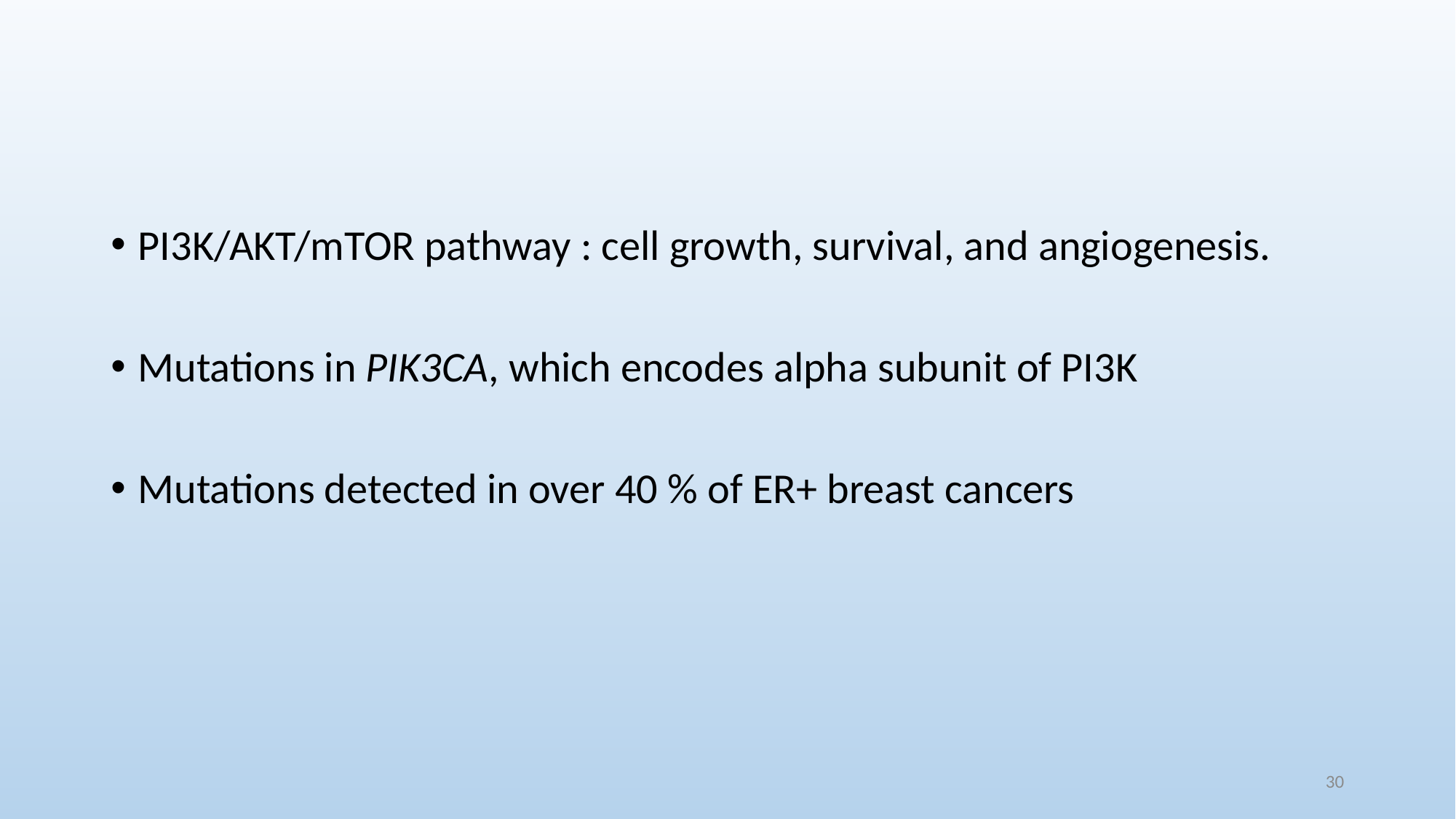

#
PI3K/AKT/mTOR pathway : cell growth, survival, and angiogenesis.

Mutations in PIK3CA, which encodes alpha subunit of PI3K

Mutations detected in over 40 % of ER+ breast cancers

30